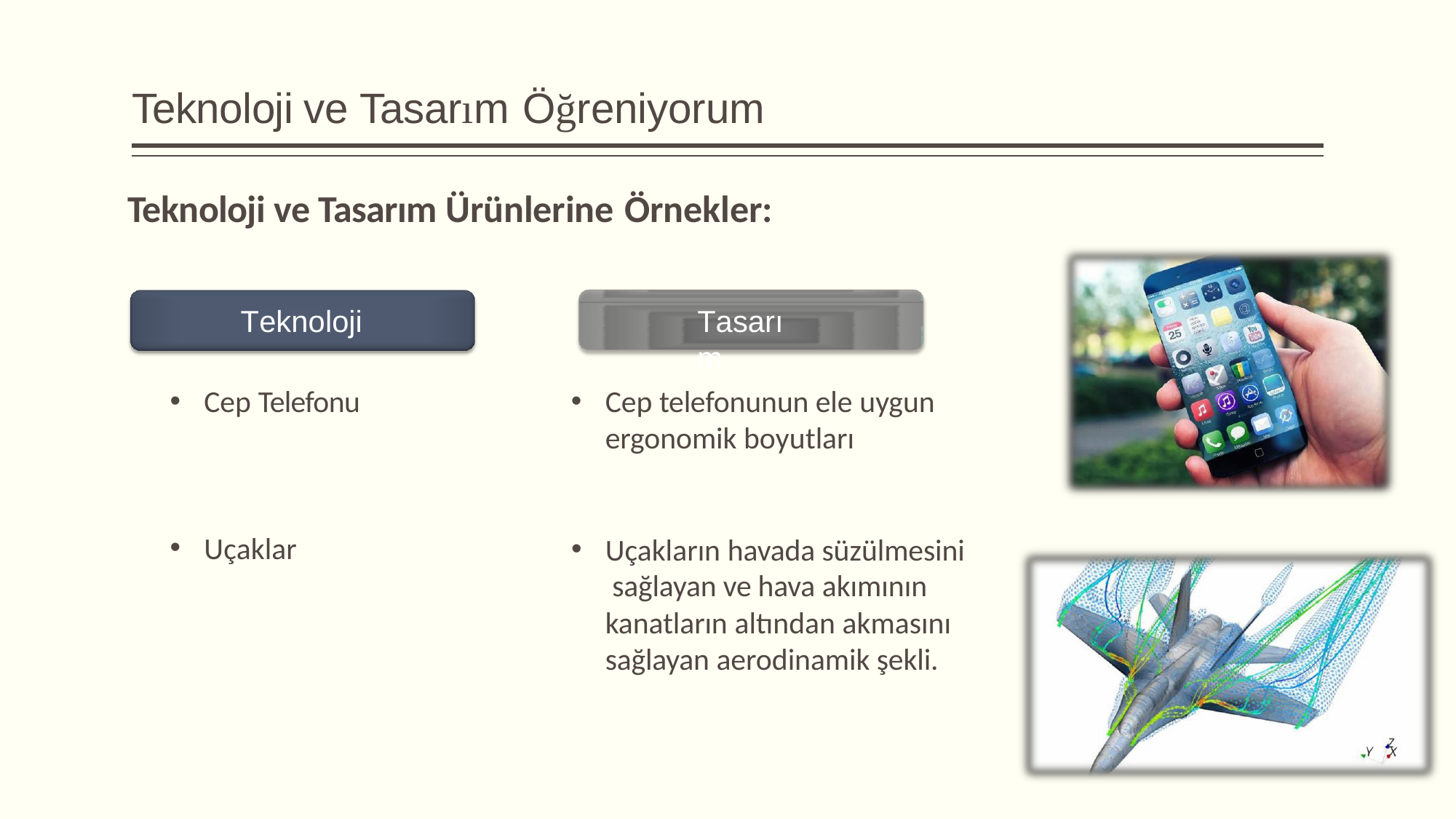

# Teknoloji ve Tasarım Öğreniyorum
Teknoloji ve Tasarım Ürünlerine Örnekler:

Teknoloji
Tasarım
Cep Telefonu
Cep telefonunun ele uygun
ergonomik boyutları
Uçaklar
Uçakların havada süzülmesini  sağlayan ve hava akımının  kanatların altından akmasını  sağlayan aerodinamik şekli.